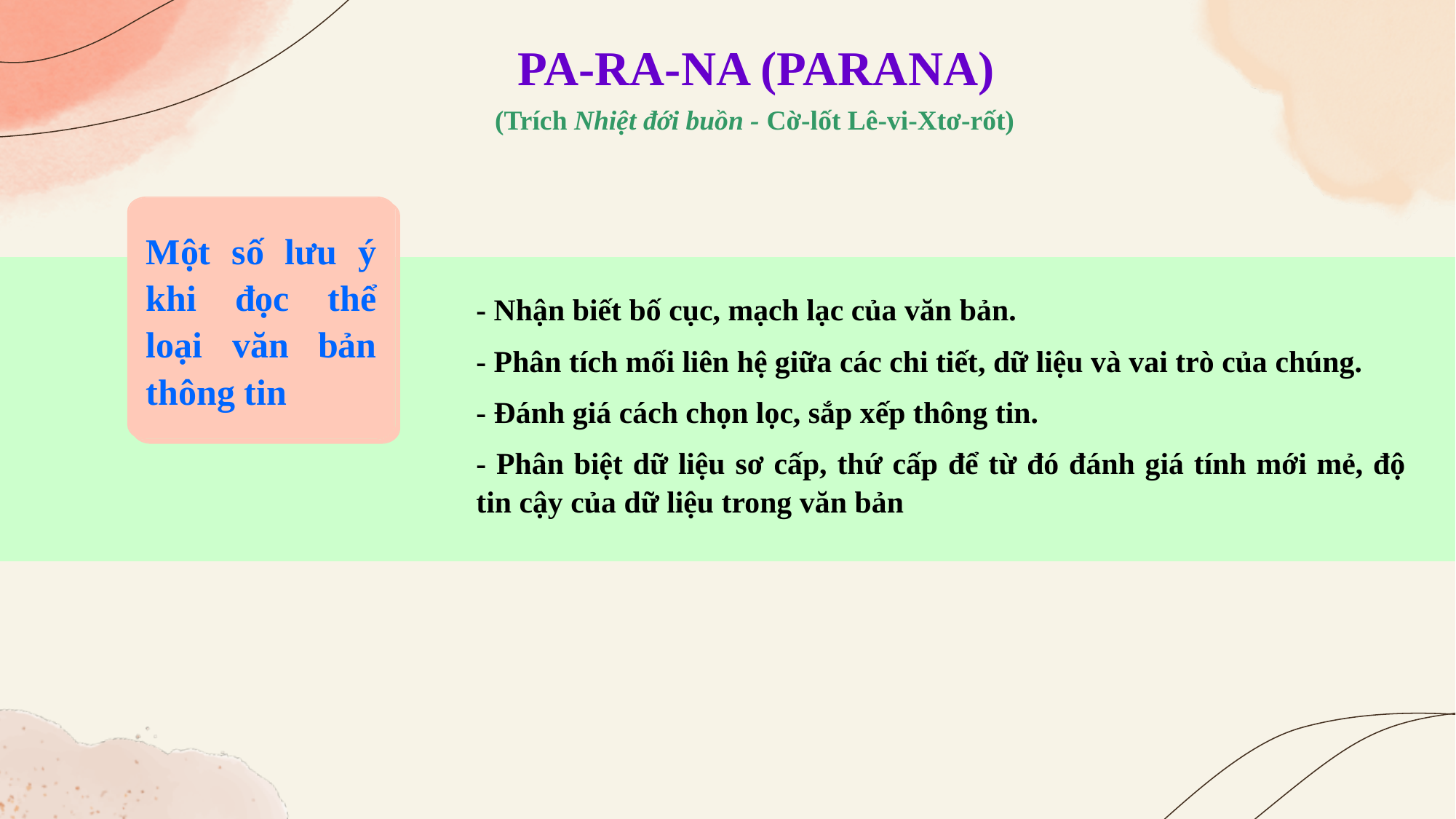

PA-RA-NA (PARANA)
(Trích Nhiệt đới buồn - Cờ-lốt Lê-vi-Xtơ-rốt)

Một số lưu ý khi đọc thể loại văn bản thông tin

- Nhận biết bố cục, mạch lạc của văn bản.
- Phân tích mối liên hệ giữa các chi tiết, dữ liệu và vai trò của chúng.
- Đánh giá cách chọn lọc, sắp xếp thông tin.
- Phân biệt dữ liệu sơ cấp, thứ cấp để từ đó đánh giá tính mới mẻ, độ tin cậy của dữ liệu trong văn bản